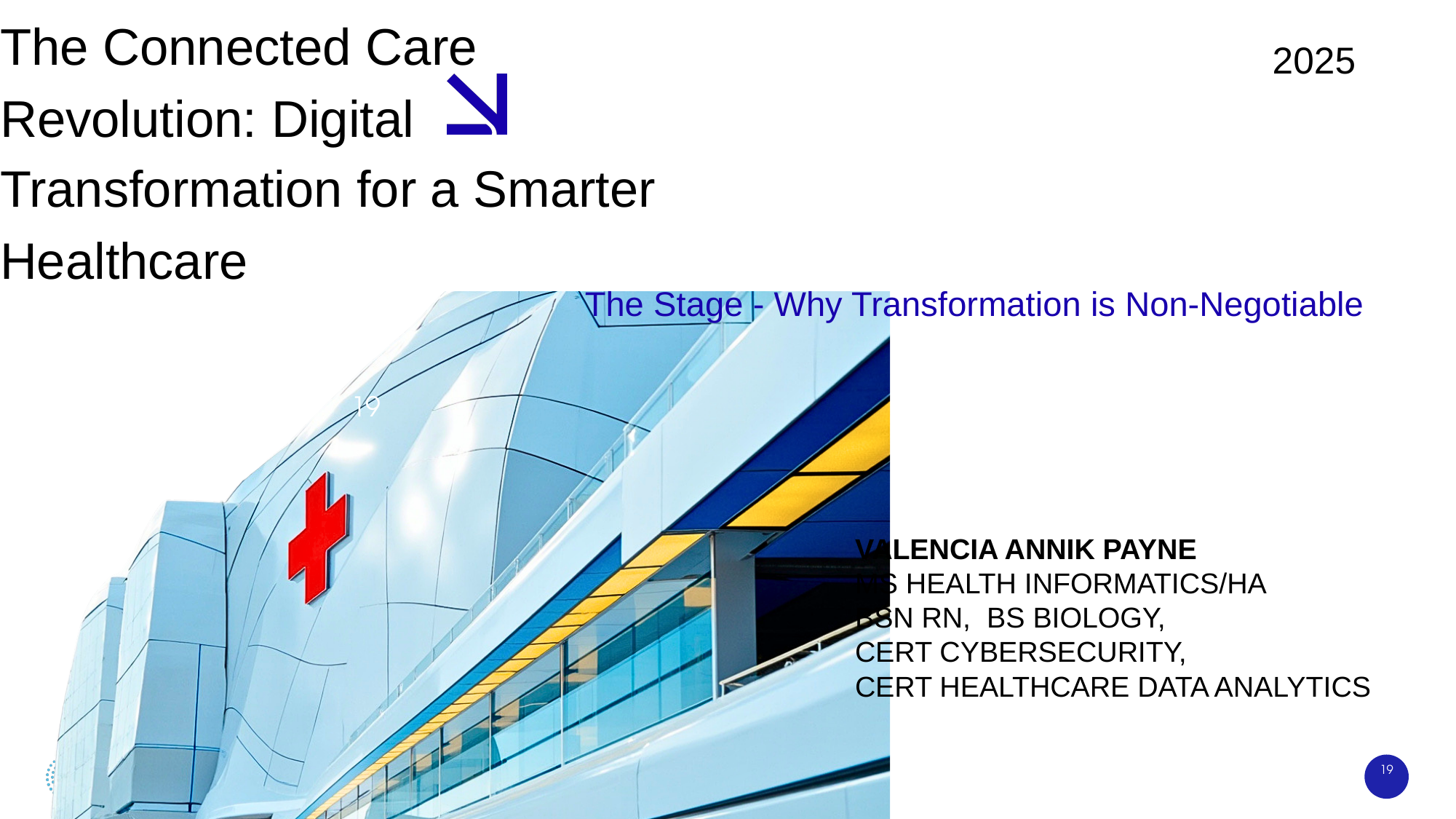

The Connected Care
Revolution: Digital

Transformation for a Smarter Healthcare
2025

The Stage - Why Transformation is Non-Negotiable

19
VALENCIA ANNIK PAYNE
MS HEALTH INFORMATICS/HA
BSN RN,  BS BIOLOGY,
CERT CYBERSECURITY,
CERT HEALTHCARE DATA ANALYTICS

19